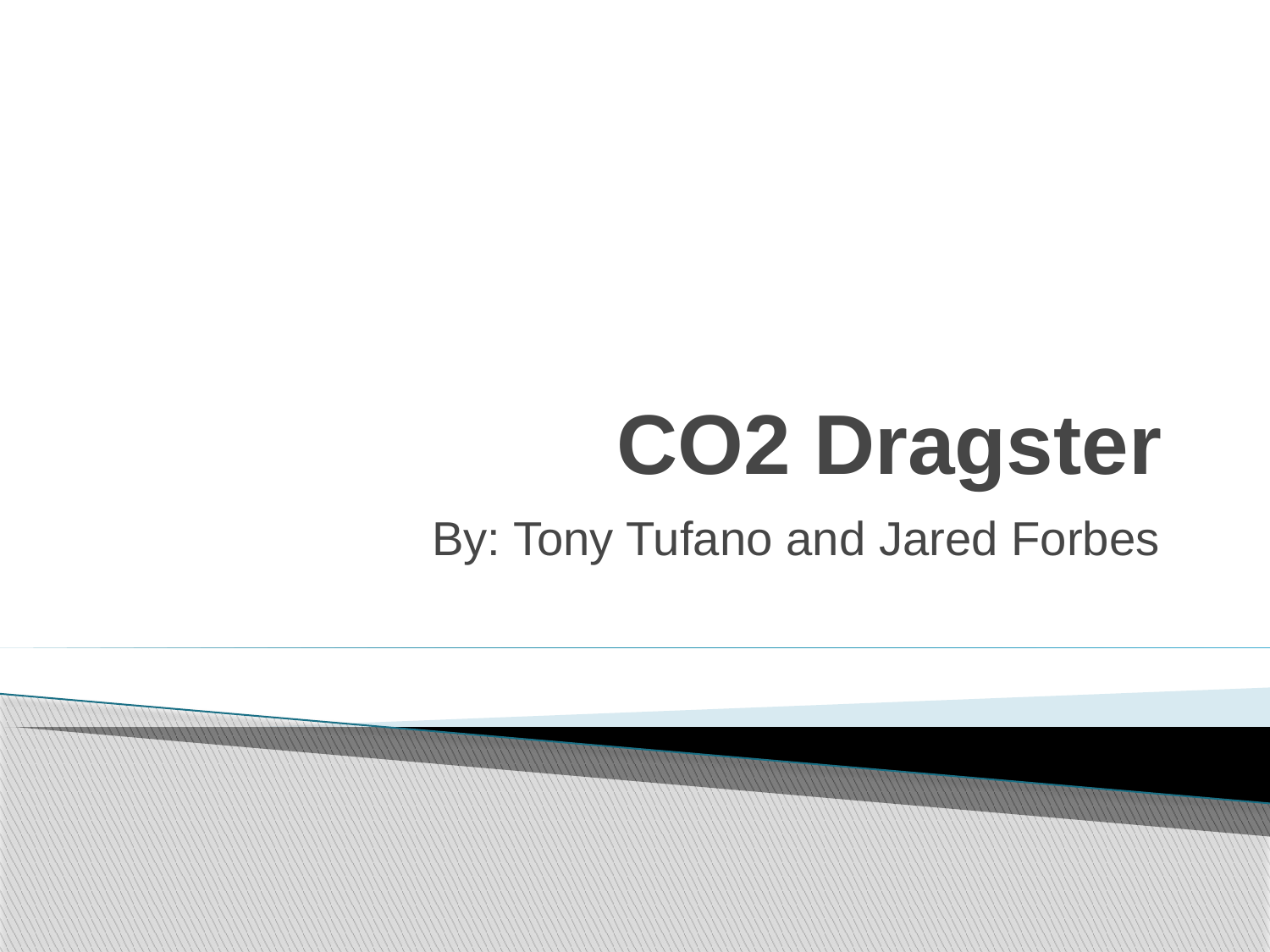

# CO2 Dragster
By: Tony Tufano and Jared Forbes